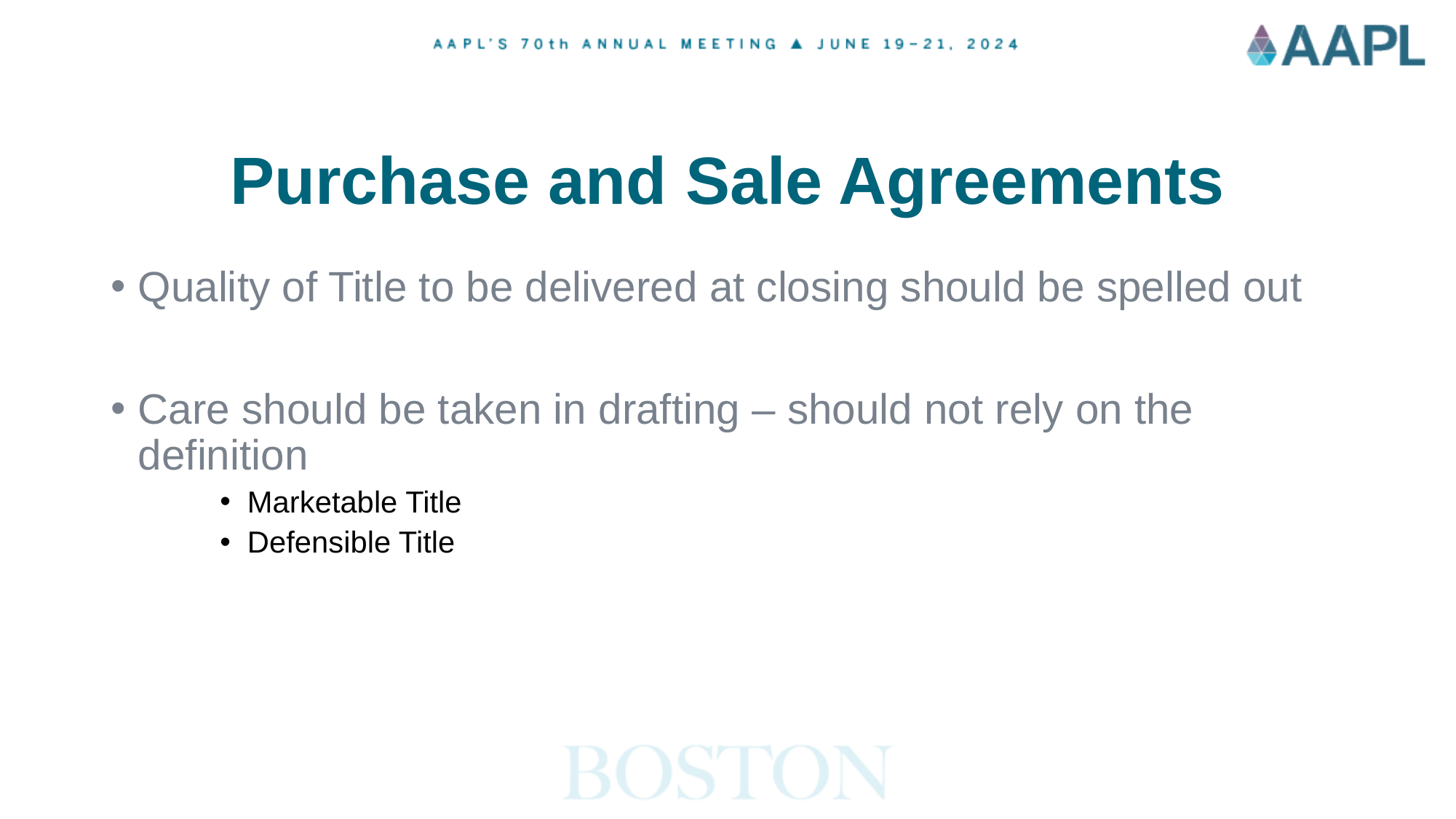

# Purchase and Sale Agreements
Quality of Title to be delivered at closing should be spelled out

Care should be taken in drafting – should not rely on the definition
Marketable Title
Defensible Title